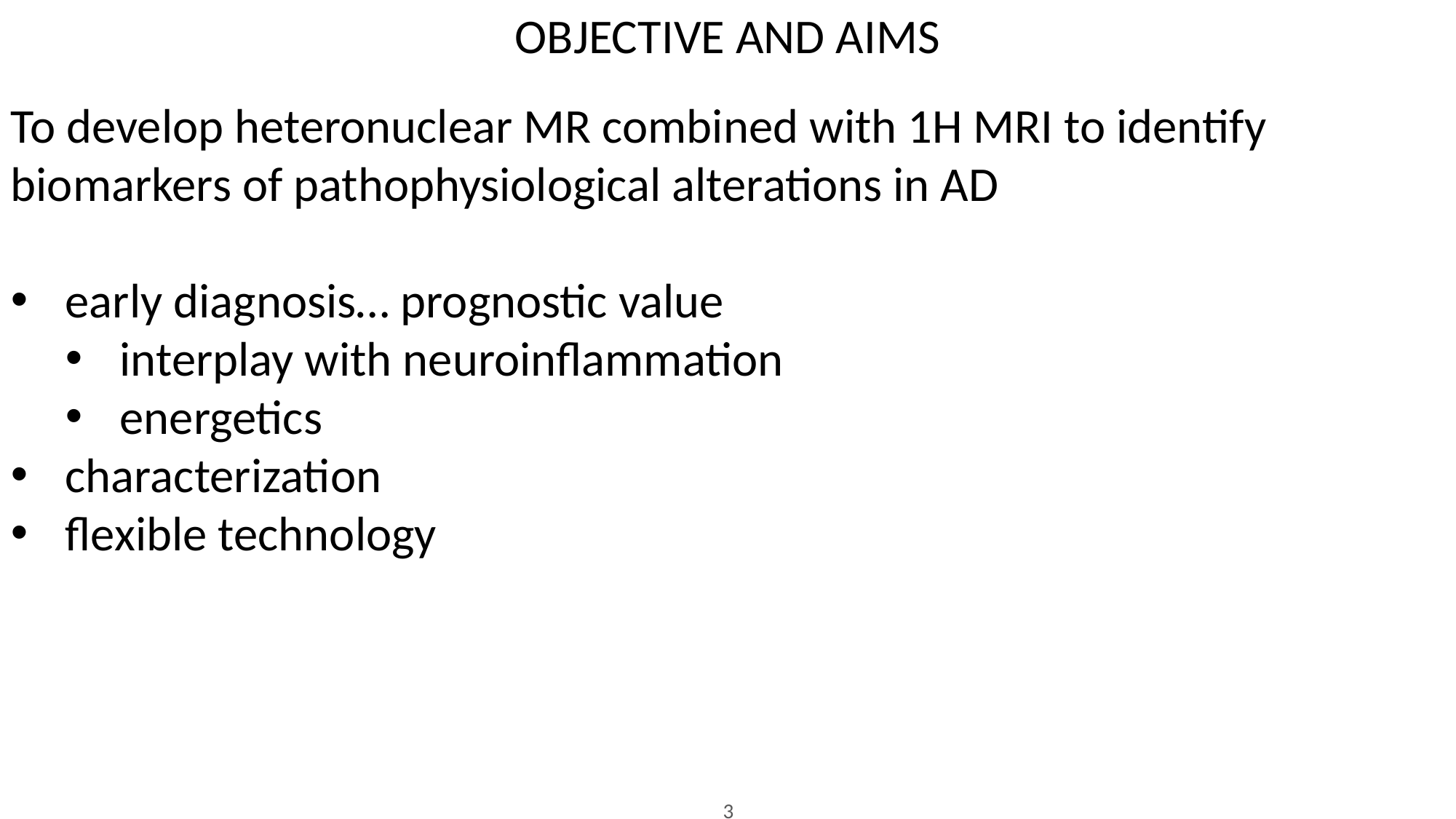

OBJECTIVE AND AIMS
To develop heteronuclear MR combined with 1H MRI to identify biomarkers of pathophysiological alterations in AD

early diagnosis… prognostic value
interplay with neuroinflammation
energetics
characterization
flexible technology